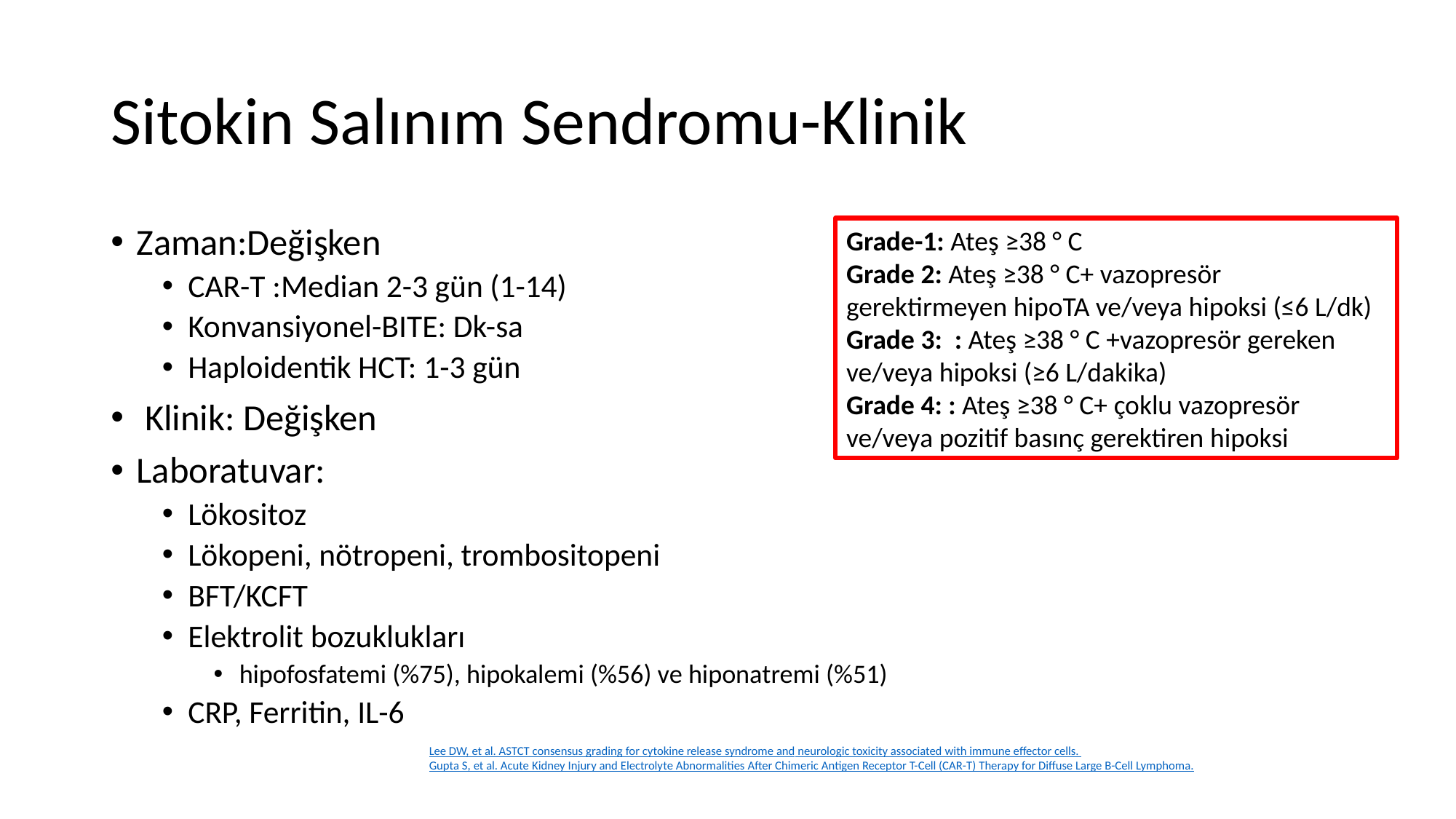

# Sitokin Salınım Sendromu-Klinik
Zaman:Değişken
CAR-T :Median 2-3 gün (1-14)
Konvansiyonel-BITE: Dk-sa
Haploidentik HCT: 1-3 gün
 Klinik: Değişken
Laboratuvar:
Lökositoz
Lökopeni, nötropeni, trombositopeni
BFT/KCFT
Elektrolit bozuklukları
hipofosfatemi (%75), hipokalemi (%56) ve hiponatremi (%51)
CRP, Ferritin, IL-6

Grade-1: Ateş ≥38 ° C
Grade 2: Ateş ≥38 ° C+ vazopresör gerektirmeyen hipoTA ve/veya hipoksi (≤6 L/dk)
Grade 3:  : Ateş ≥38 ° C +vazopresör gereken ve/veya hipoksi (≥6 L/dakika)
Grade 4: : Ateş ≥38 ° C+ çoklu vazopresör ve/veya pozitif basınç gerektiren hipoksi
Lee DW, et al. ASTCT consensus grading for cytokine release syndrome and neurologic toxicity associated with immune effector cells.
Gupta S, et al. Acute Kidney Injury and Electrolyte Abnormalities After Chimeric Antigen Receptor T-Cell (CAR-T) Therapy for Diffuse Large B-Cell Lymphoma.